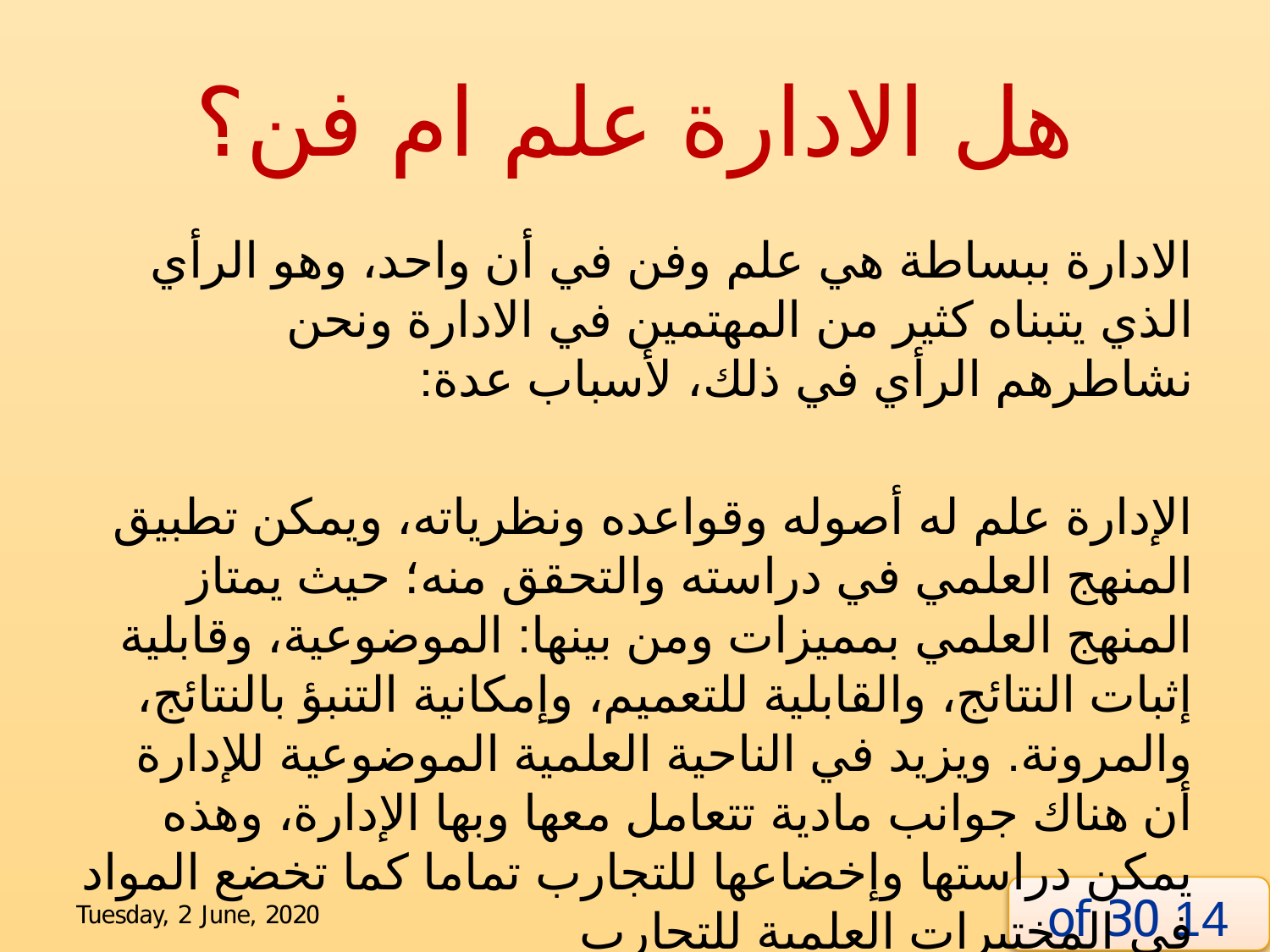

# هل الادارة علم ام فن؟
الادارة ببساطة هي علم وفن في أن واحد، وهو الرأي الذي يتبناه كثير من المهتمين في الادارة ونحن نشاطرهم الرأي في ذلك، لأسباب عدة:

الإدارة علم له أصوله وقواعده ونظرياته، ويمكن تطبيق المنهج العلمي في دراسته والتحقق منه؛ حيث يمتاز المنهج العلمي بمميزات ومن بينها: الموضوعية، وقابلية إثبات النتائج، والقابلية للتعميم، وإمكانية التنبؤ بالنتائج، والمرونة. ويزيد في الناحية العلمية الموضوعية للإدارة أن هناك جوانب مادية تتعامل معها وبها الإدارة، وهذه يمكن دراستها وإخضاعها للتجارب تماما كما تخضع المواد في المختبرات العلمية للتجارب
Tuesday, 2 June, 2020